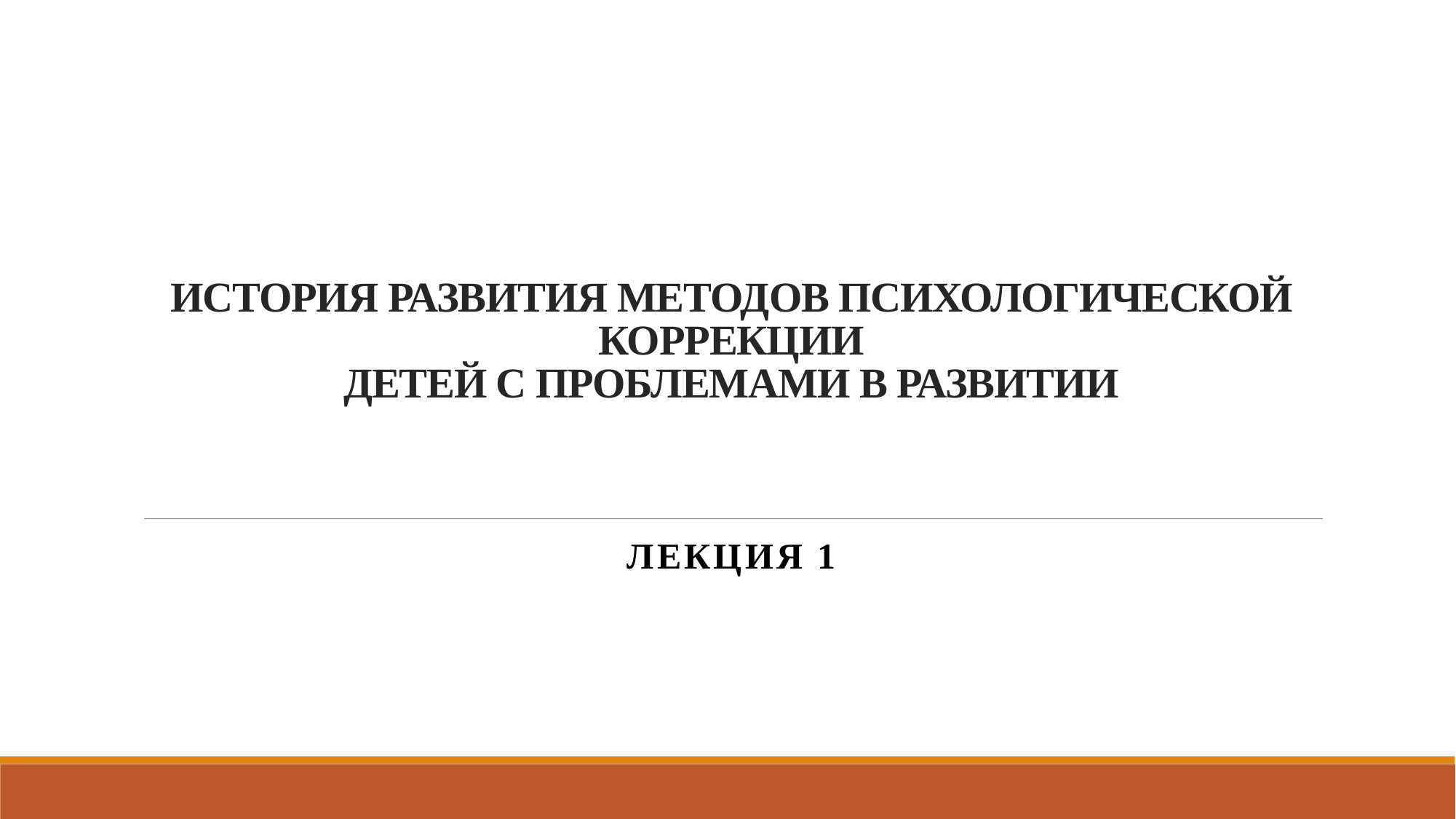

# ИСТОРИЯ РАЗВИТИЯ МЕТОДОВ ПСИХОЛОГИЧЕСКОЙ КОРРЕКЦИИ ДЕТЕЙ С ПРОБЛЕМАМИ В РАЗВИТИИ
Лекция 1